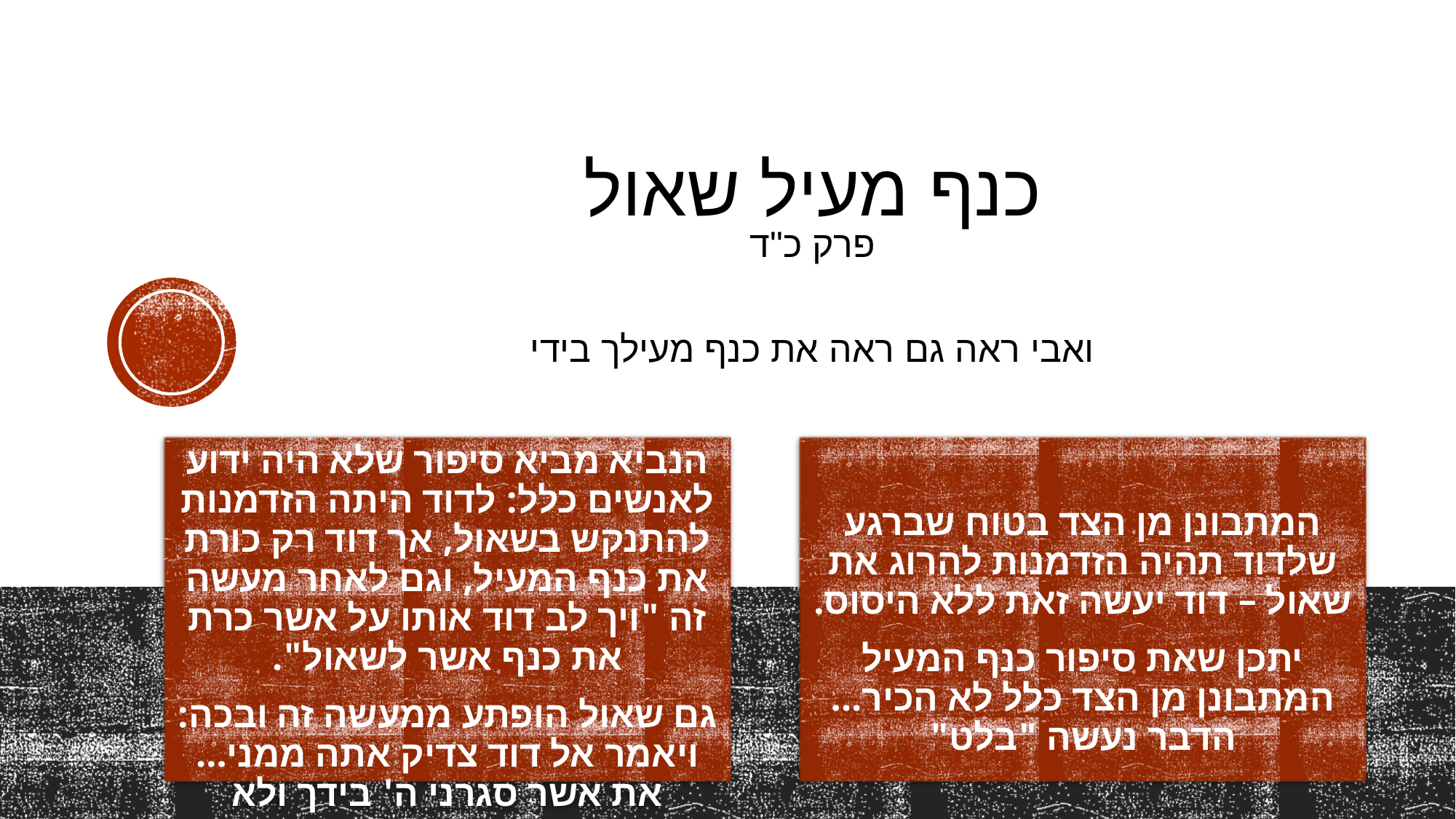

# כנף מעיל שאול פרק כ"ד ואבי ראה גם ראה את כנף מעילך בידי
הנביא מביא סיפור שלא היה ידוע לאנשים כלל: לדוד היתה הזדמנות להתנקש בשאול, אך דוד רק כורת את כנף המעיל, וגם לאחר מעשה זה "ויך לב דוד אותו על אשר כרת את כנף אשר לשאול".
גם שאול הופתע ממעשה זה ובכה: ויאמר אל דוד צדיק אתה ממני... את אשר סגרני ה' בידך ולא הרגתני..."

המתבונן מן הצד בטוח שברגע שלדוד תהיה הזדמנות להרוג את שאול – דוד יעשה זאת ללא היסוס.
יתכן שאת סיפור כנף המעיל המתבונן מן הצד כלל לא הכיר... הדבר נעשה "בלט"